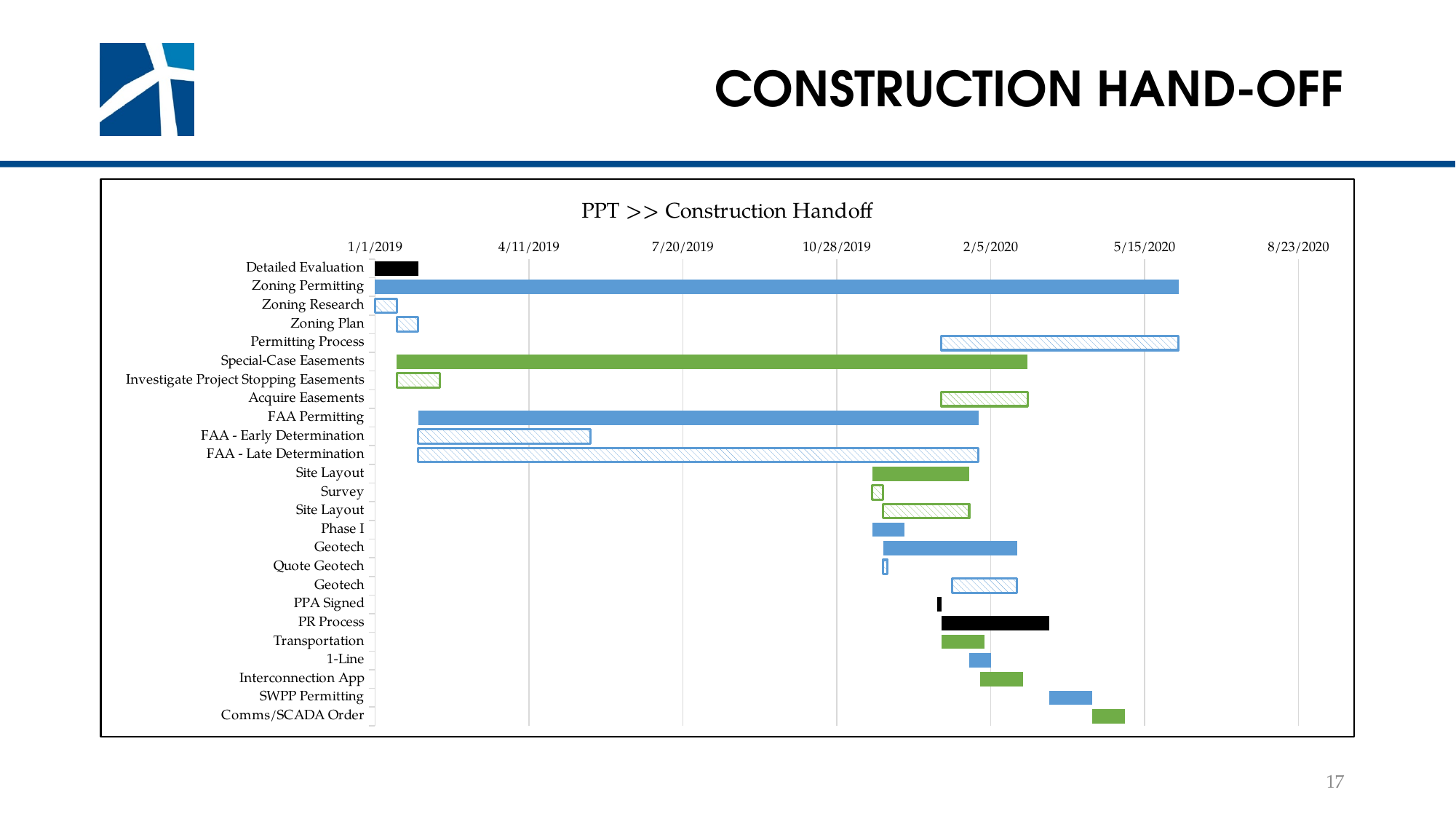

# Construction hand-off

### Chart: PPT >> Construction Handoff

| Category |  |  |
|---|---|---|
| Detailed Evaluation | 43466.0 | 28.0 |
| Zoning Permitting | 43466.0 | 522.0 |
| Zoning Research | 43466.0 | 14.0 |
| Zoning Plan | 43480.0 | 14.0 |
| Permitting Process | 43834.0 | 154.0 |
| Special-Case Easements | 43480.0 | 410.0 |
| Investigate Project Stopping Easements | 43480.0 | 28.0 |
| Acquire Easements | 43834.0 | 56.0 |
| FAA Permitting | 43494.0 | 364.0 |
| FAA - Early Determination | 43494.0 | 112.0 |
| FAA - Late Determination | 43494.0 | 364.0 |
| Site Layout | 43789.0 | 63.0 |
| Survey | 43789.0 | 7.0 |
| Site Layout | 43796.0 | 56.0 |
| Phase I | 43789.0 | 21.0 |
| Geotech | 43796.0 | 87.0 |
| Quote Geotech | 43796.0 | 3.0 |
| Geotech | 43841.0 | 42.0 |
| PPA Signed | 43831.0 | 3.0 |
| PR Process | 43834.0 | 70.0 |
| Transportation | 43834.0 | 28.0 |
| 1-Line | 43852.0 | 14.0 |
| Interconnection App | 43859.0 | 28.0 |
| SWPP Permitting | 43904.0 | 28.0 |
| Comms/SCADA Order | 43932.0 | 21.0 |
17